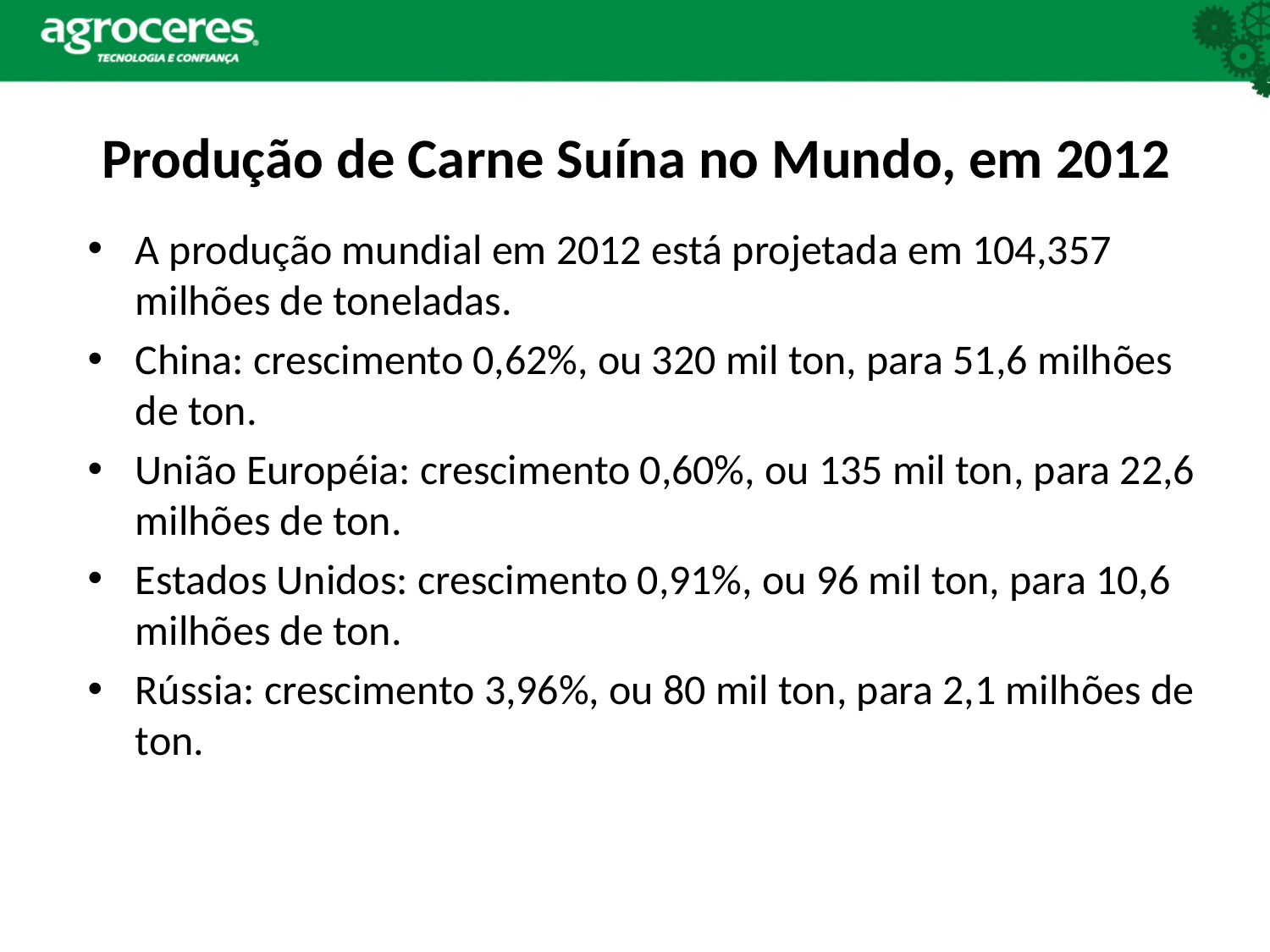

# Produção de Carne Suína no Mundo, em 2012
A produção mundial em 2012 está projetada em 104,357 milhões de toneladas.
China: crescimento 0,62%, ou 320 mil ton, para 51,6 milhões de ton.
União Européia: crescimento 0,60%, ou 135 mil ton, para 22,6 milhões de ton.
Estados Unidos: crescimento 0,91%, ou 96 mil ton, para 10,6 milhões de ton.
Rússia: crescimento 3,96%, ou 80 mil ton, para 2,1 milhões de ton.